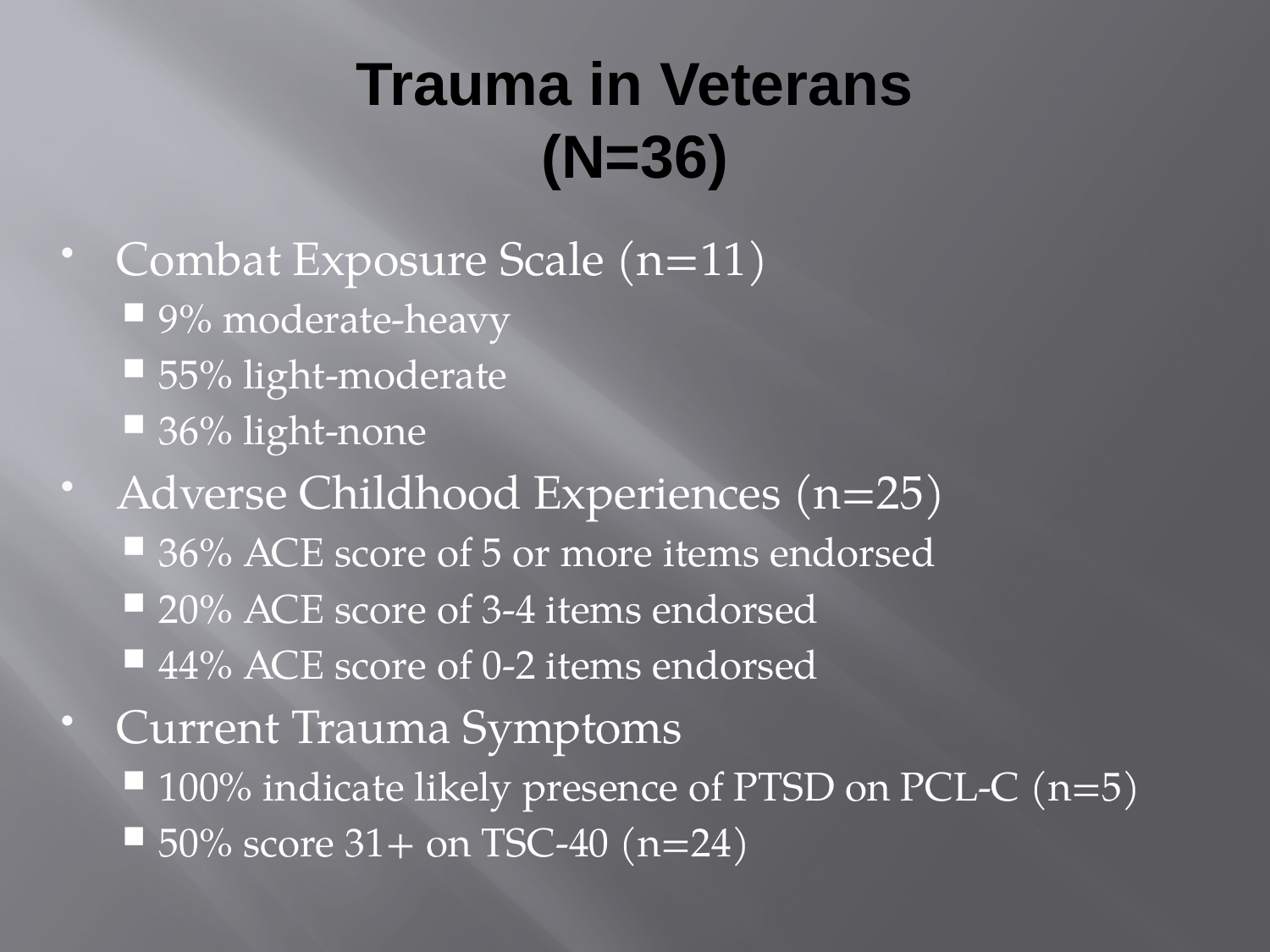

# Trauma in Veterans (N=36)
Combat Exposure Scale (n=11)
9% moderate-heavy
55% light-moderate
36% light-none
Adverse Childhood Experiences (n=25)
36% ACE score of 5 or more items endorsed
20% ACE score of 3-4 items endorsed
44% ACE score of 0-2 items endorsed
Current Trauma Symptoms
100% indicate likely presence of PTSD on PCL-C (n=5)
50% score 31+ on TSC-40 (n=24)